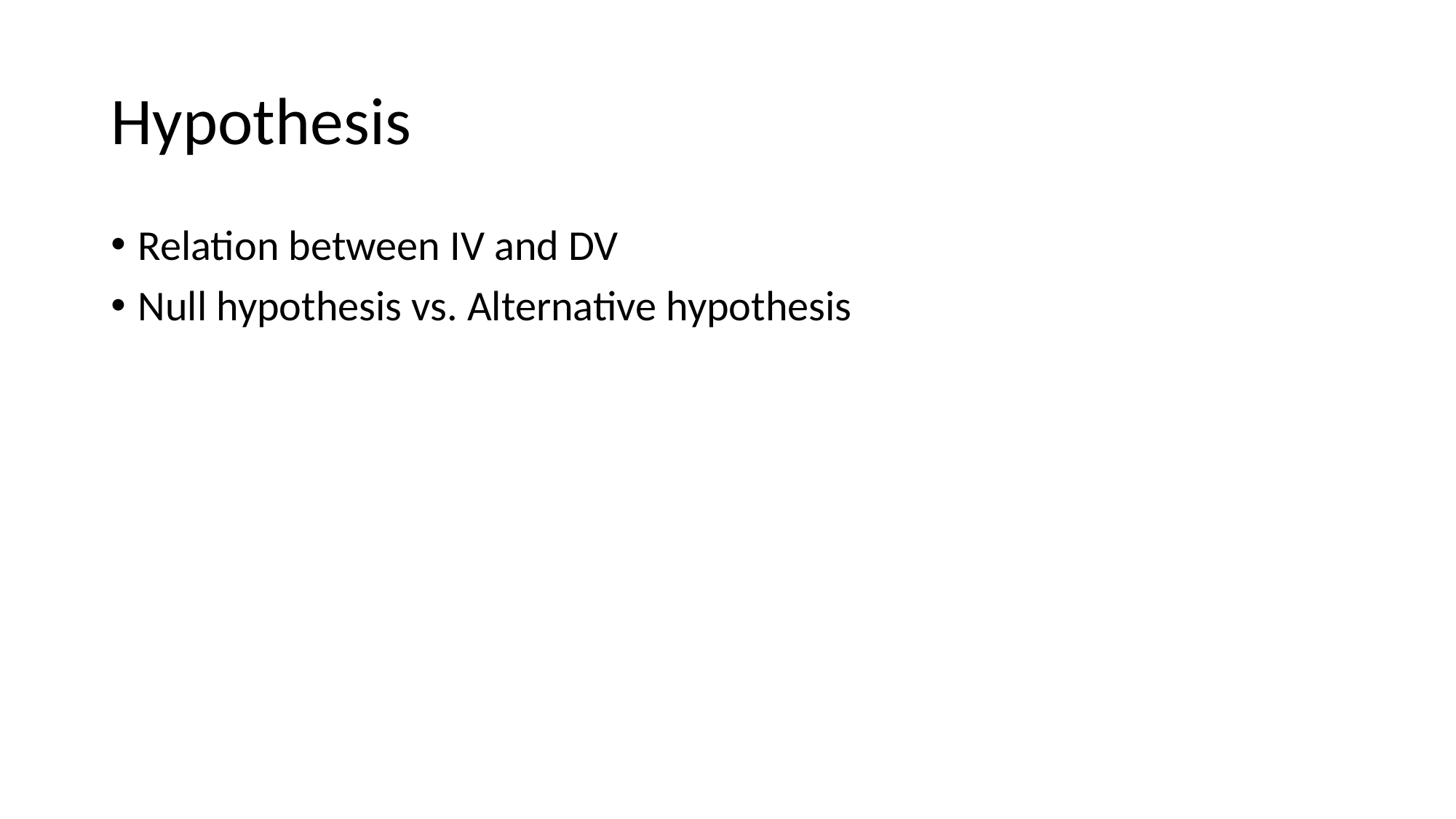

# Hypothesis
Relation between IV and DV
Null hypothesis vs. Alternative hypothesis